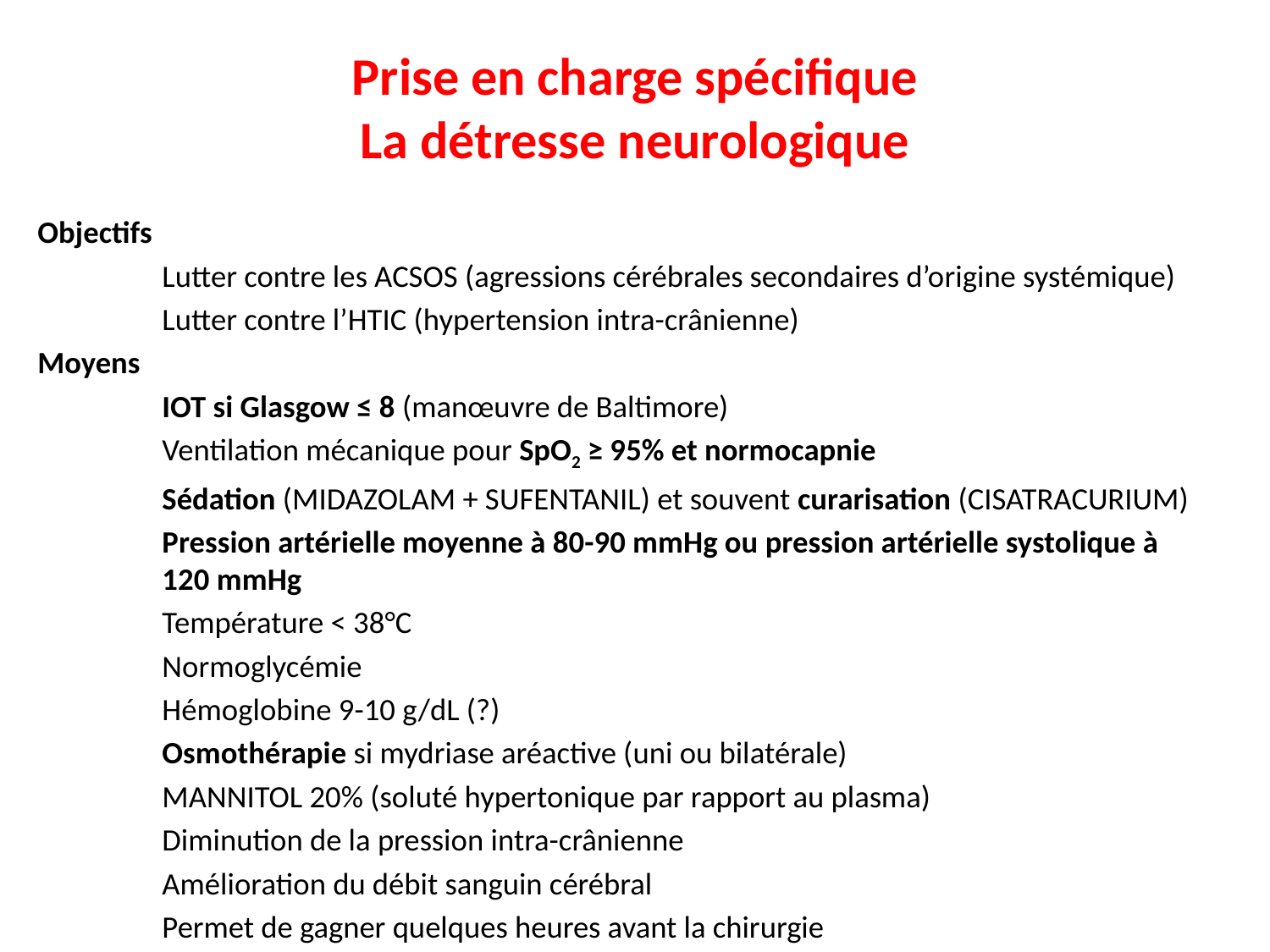

# Prise en charge spécifique La détresse neurologique
Objectifs
	Lutter contre les ACSOS (agressions cérébrales secondaires d’origine systémique)
	Lutter contre l’HTIC (hypertension intra-crânienne)
Moyens
	IOT si Glasgow ≤ 8 (manœuvre de Baltimore)
	Ventilation mécanique pour SpO2 ≥ 95% et normocapnie
	Sédation (MIDAZOLAM + SUFENTANIL) et souvent curarisation (CISATRACURIUM)
	Pression artérielle moyenne à 80-90 mmHg ou pression artérielle systolique à 	120 mmHg
	Température < 38°C
	Normoglycémie
	Hémoglobine 9-10 g/dL (?)
	Osmothérapie si mydriase aréactive (uni ou bilatérale)
		MANNITOL 20% (soluté hypertonique par rapport au plasma)
		Diminution de la pression intra-crânienne
		Amélioration du débit sanguin cérébral
		Permet de gagner quelques heures avant la chirurgie